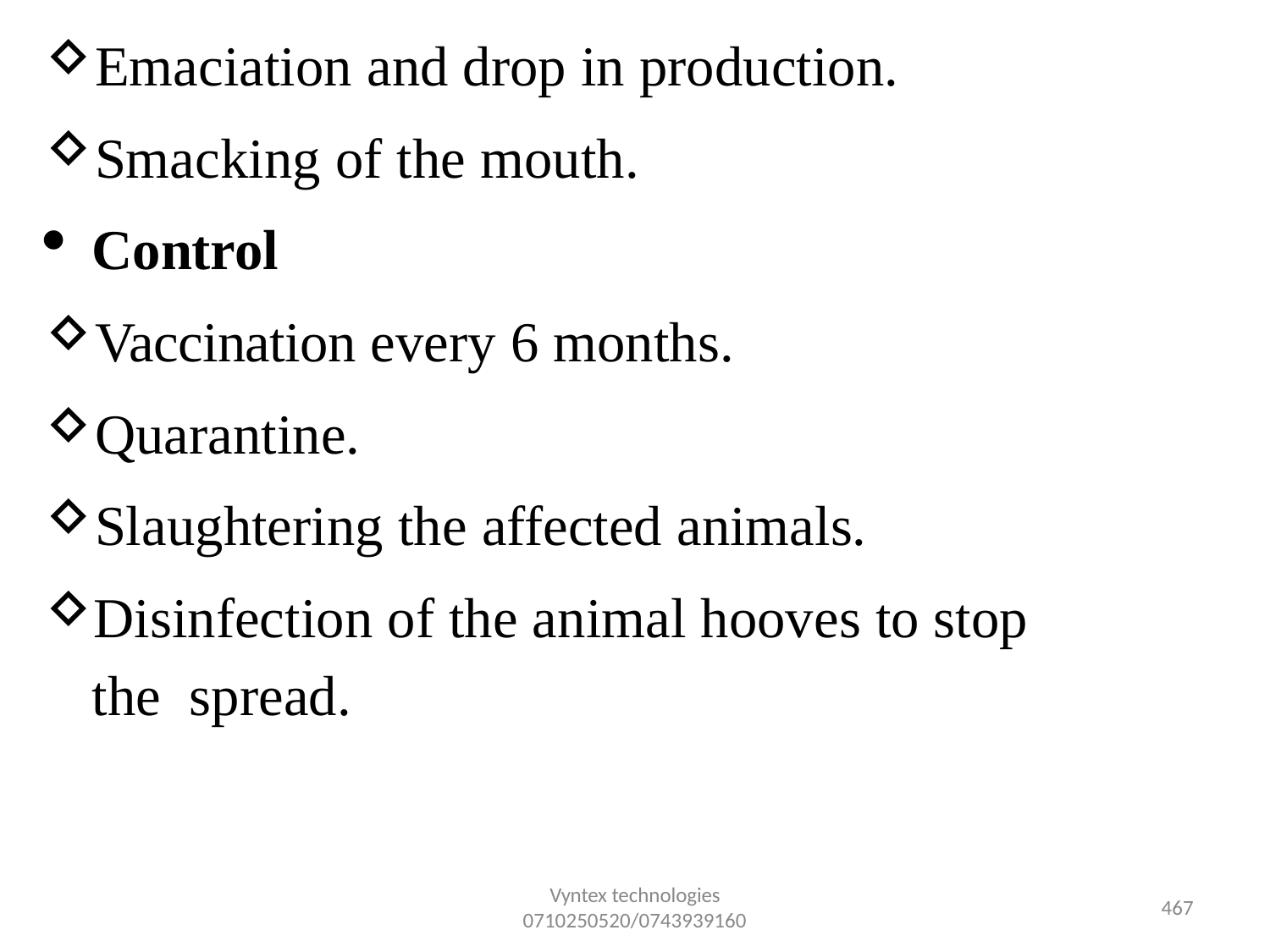

Emaciation and drop in production.
Smacking of the mouth.
Control
Vaccination every 6 months.
Quarantine.
Slaughtering the affected animals.
Disinfection of the animal hooves to stop the  spread.
Vyntex technologies
0710250520/0743939160
467